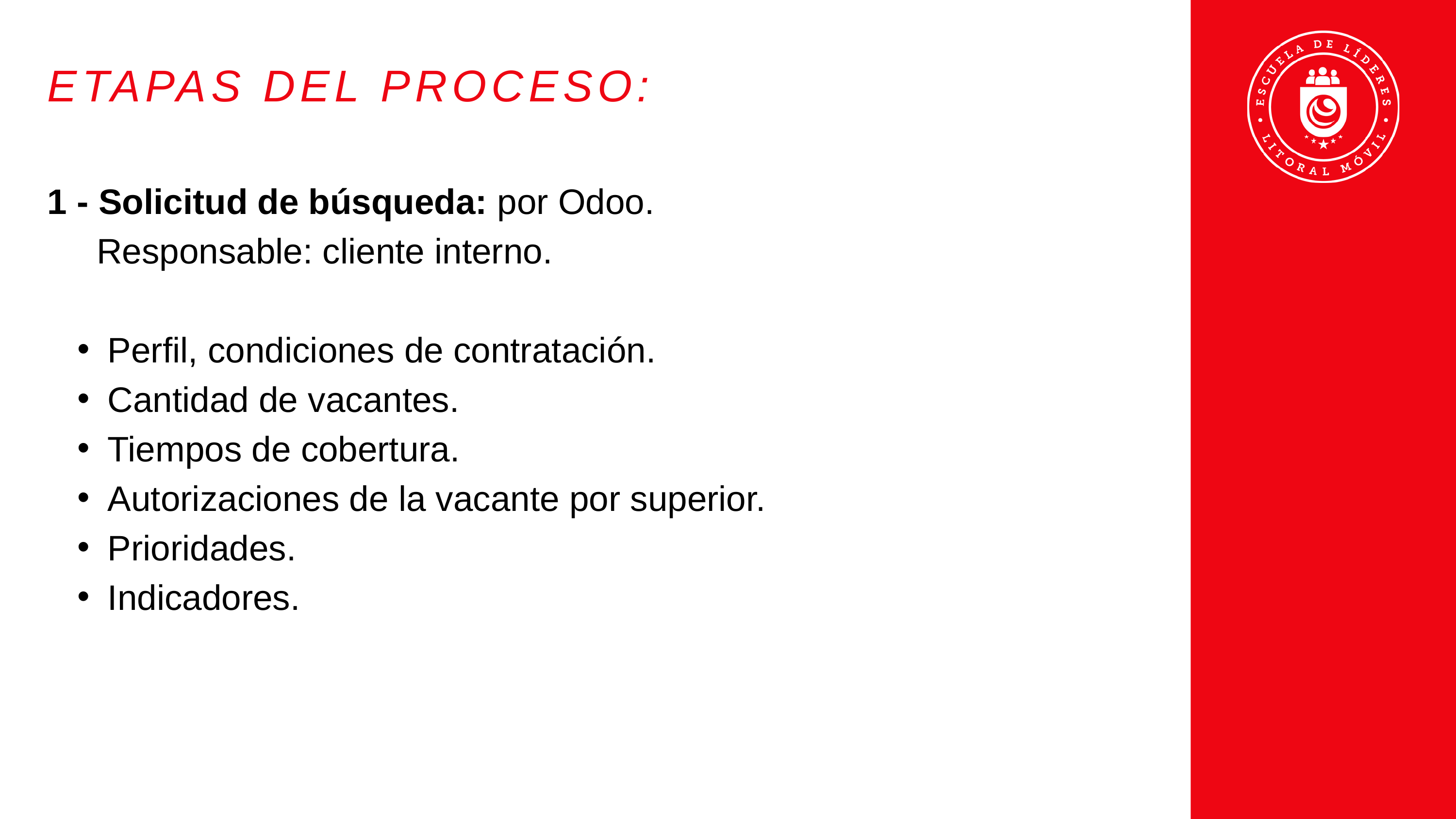

ETAPAS DEL PROCESO:
1 - Solicitud de búsqueda: por Odoo.
     Responsable: cliente interno.

Perfil, condiciones de contratación.
Cantidad de vacantes.
Tiempos de cobertura.
Autorizaciones de la vacante por superior.
Prioridades.
Indicadores.